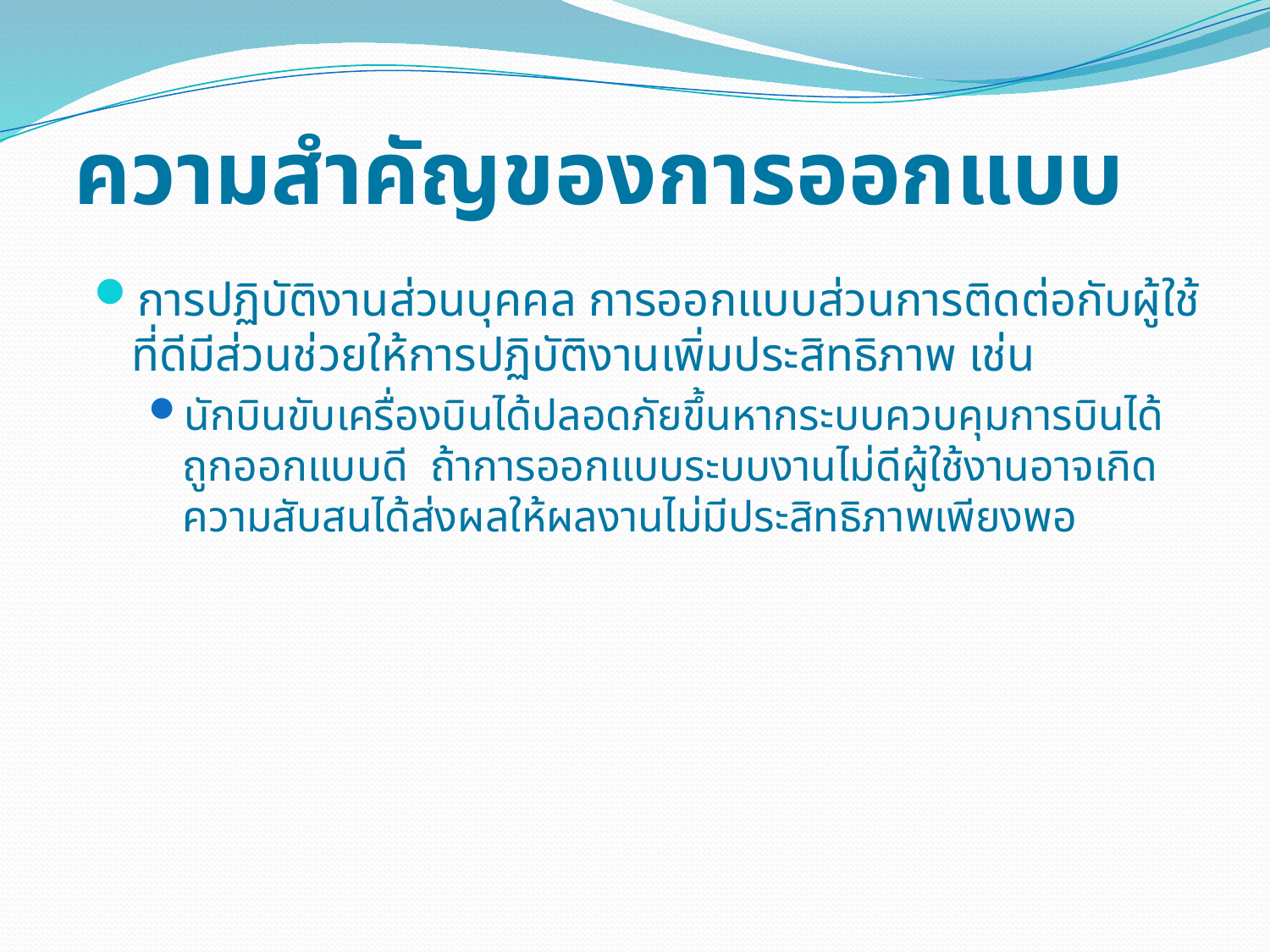

# ความสำคัญของการออกแบบ
การปฏิบัติงานส่วนบุคคล การออกแบบส่วนการติดต่อกับผู้ใช้ที่ดีมีส่วนช่วยให้การปฏิบัติงานเพิ่มประสิทธิภาพ เช่น
นักบินขับเครื่องบินได้ปลอดภัยขึ้นหากระบบควบคุมการบินได้ถูกออกแบบดี  ถ้าการออกแบบระบบงานไม่ดีผู้ใช้งานอาจเกิดความสับสนได้ส่งผลให้ผลงานไม่มีประสิทธิภาพเพียงพอ